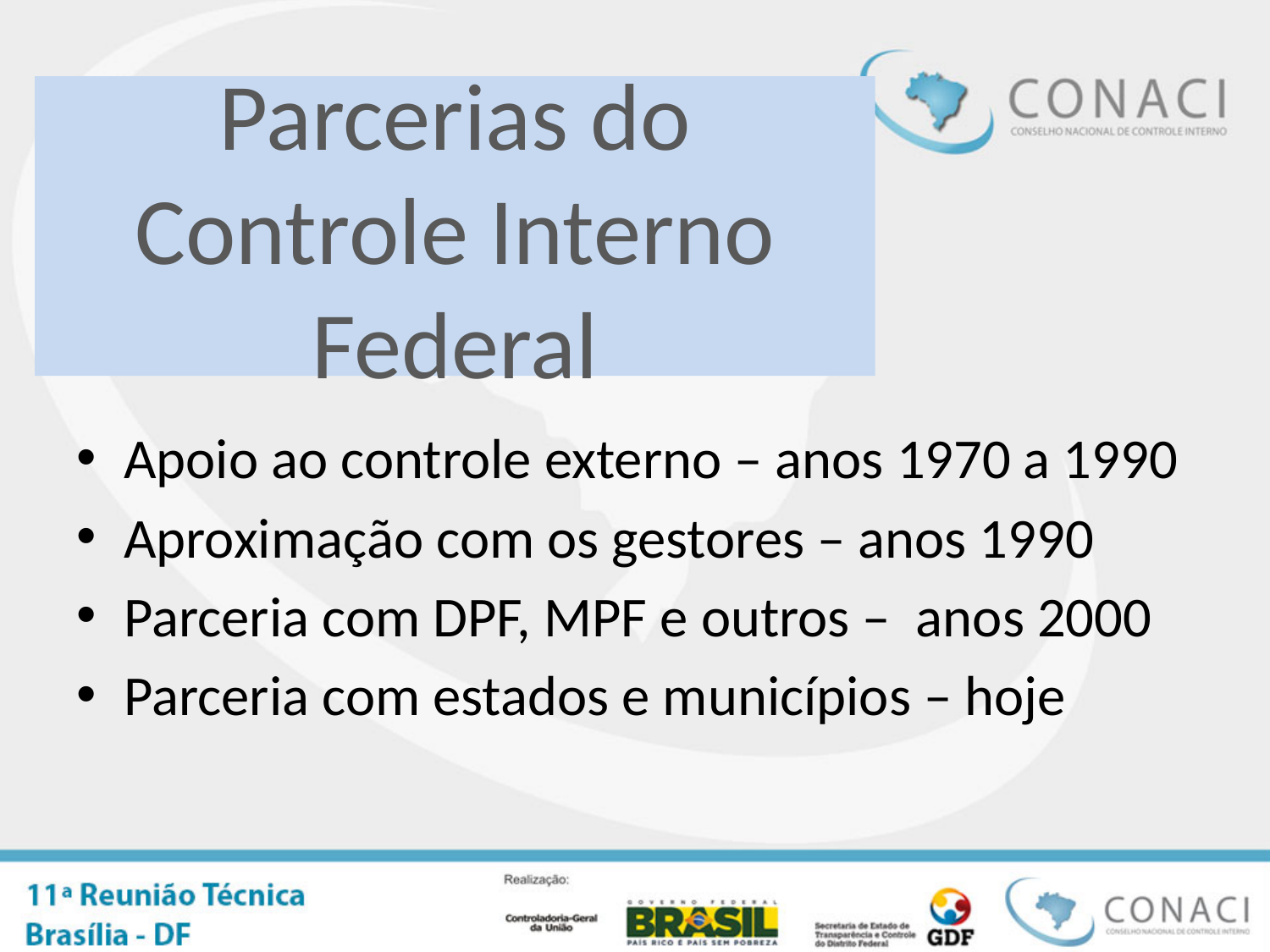

# Parcerias do Controle Interno Federal
Apoio ao controle externo – anos 1970 a 1990
Aproximação com os gestores – anos 1990
Parceria com DPF, MPF e outros –  anos 2000
Parceria com estados e municípios – hoje